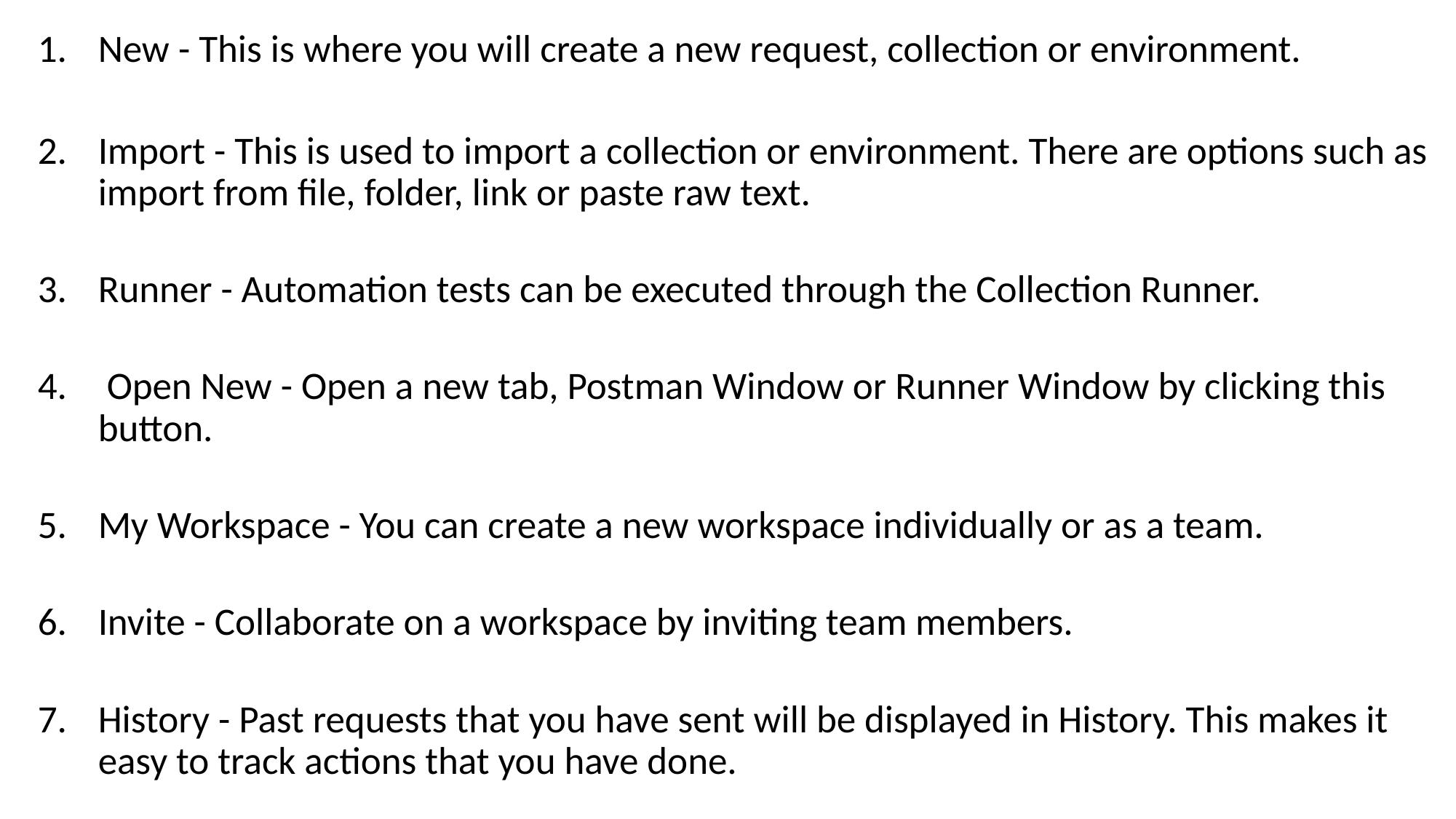

New - This is where you will create a new request, collection or environment.
Import - This is used to import a collection or environment. There are options such as import from file, folder, link or paste raw text.
Runner - Automation tests can be executed through the Collection Runner.
 Open New - Open a new tab, Postman Window or Runner Window by clicking this button.
My Workspace - You can create a new workspace individually or as a team.
Invite - Collaborate on a workspace by inviting team members.
History - Past requests that you have sent will be displayed in History. This makes it easy to track actions that you have done.